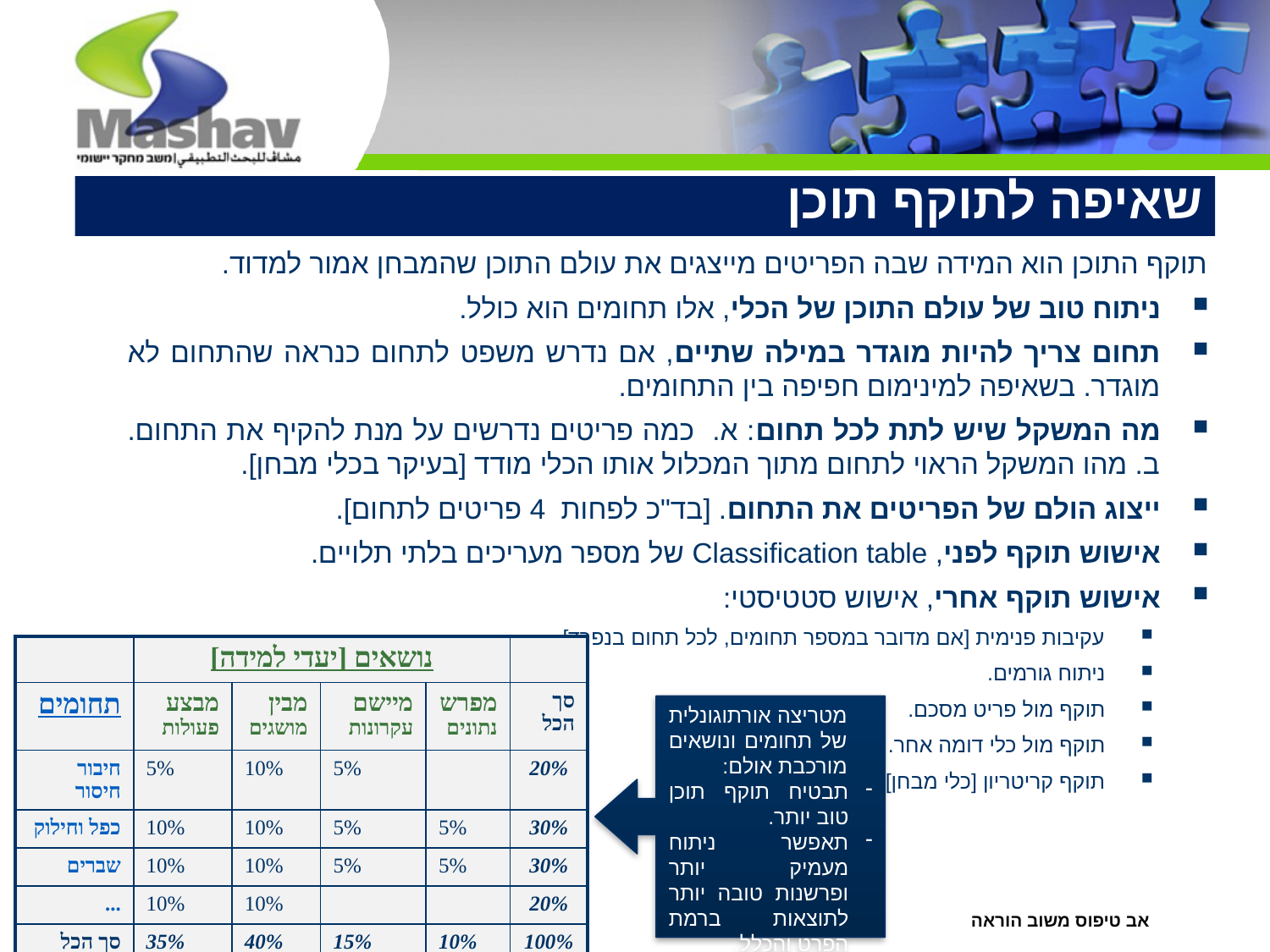

# שאיפה לתוקף תוכן
תוקף התוכן הוא המידה שבה הפריטים מייצגים את עולם התוכן שהמבחן אמור למדוד.
ניתוח טוב של עולם התוכן של הכלי, אלו תחומים הוא כולל.
תחום צריך להיות מוגדר במילה שתיים, אם נדרש משפט לתחום כנראה שהתחום לא מוגדר. בשאיפה למינימום חפיפה בין התחומים.
מה המשקל שיש לתת לכל תחום: א.  כמה פריטים נדרשים על מנת להקיף את התחום. ב. מהו המשקל הראוי לתחום מתוך המכלול אותו הכלי מודד [בעיקר בכלי מבחן].
ייצוג הולם של הפריטים את התחום. [בד"כ לפחות  4 פריטים לתחום].
אישוש תוקף לפני, Classification table של מספר מעריכים בלתי תלויים.
אישוש תוקף אחרי, אישוש סטטיסטי:
עקיבות פנימית [אם מדובר במספר תחומים, לכל תחום בנפרד].
ניתוח גורמים.
תוקף מול פריט מסכם.
תוקף מול כלי דומה אחר.
תוקף קריטריון [כלי מבחן].
|  | נושאים [יעדי למידה] |  |  |  |  |
| --- | --- | --- | --- | --- | --- |
| תחומים | מבצע פעולות | מבין מושגים | מיישם עקרונות | מפרש נתונים | סך הכל |
| חיבור חיסור | 5% | 10% | 5% |  | 20% |
| כפל וחילוק | 10% | 10% | 5% | 5% | 30% |
| שברים | 10% | 10% | 5% | 5% | 30% |
| ... | 10% | 10% |  |  | 20% |
| סך הכל | 35% | 40% | 15% | 10% | 100% |
מטריצה אורתוגונלית של תחומים ונושאים מורכבת אולם:
תבטיח תוקף תוכן טוב יותר.
תאפשר ניתוח מעמיק יותר ופרשנות טובה יותר לתוצאות ברמת הפרט והכלל.

אב טיפוס משוב הוראה